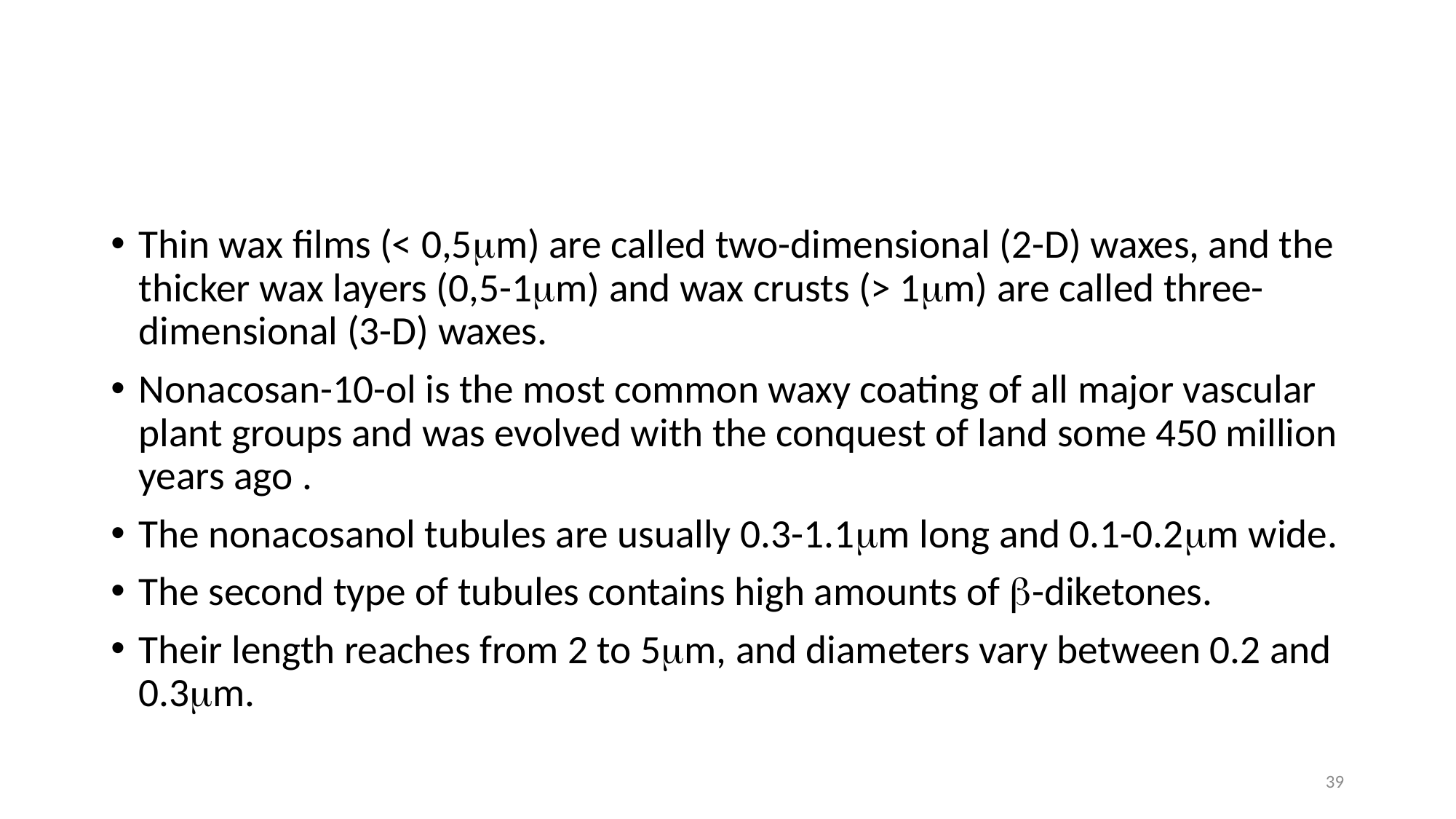

#
Thin wax films (< 0,5μm) are called two-dimensional (2-D) waxes, and the thicker wax layers (0,5-1μm) and wax crusts (> 1μm) are called three-dimensional (3-D) waxes.
Nonacosan-10-ol is the most common waxy coating of all major vascular plant groups and was evolved with the conquest of land some 450 million years ago .
The nonacosanol tubules are usually 0.3-1.1μm long and 0.1-0.2μm wide.
The second type of tubules contains high amounts of β-diketones.
Their length reaches from 2 to 5μm, and diameters vary between 0.2 and 0.3μm.

39